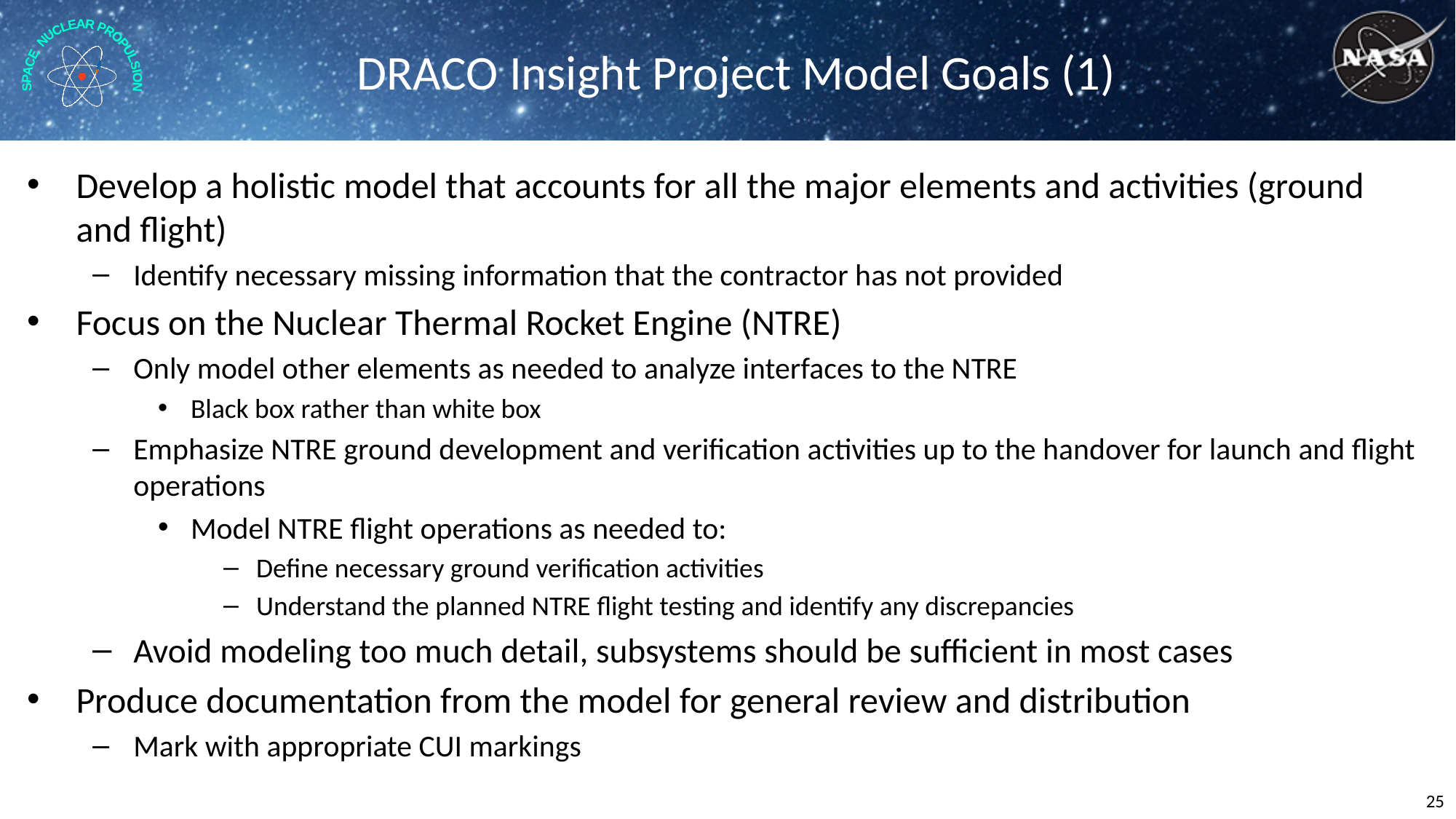

DRACO Insight Project Model Goals (1)

Develop a holistic model that accounts for all the major elements and activities (ground and flight)
Identify necessary missing information that the contractor has not provided
Focus on the Nuclear Thermal Rocket Engine (NTRE)
Only model other elements as needed to analyze interfaces to the NTRE
Black box rather than white box
Emphasize NTRE ground development and verification activities up to the handover for launch and flight operations
Model NTRE flight operations as needed to:
Define necessary ground verification activities
Understand the planned NTRE flight testing and identify any discrepancies
Avoid modeling too much detail, subsystems should be sufficient in most cases
Produce documentation from the model for general review and distribution
Mark with appropriate CUI markings

25